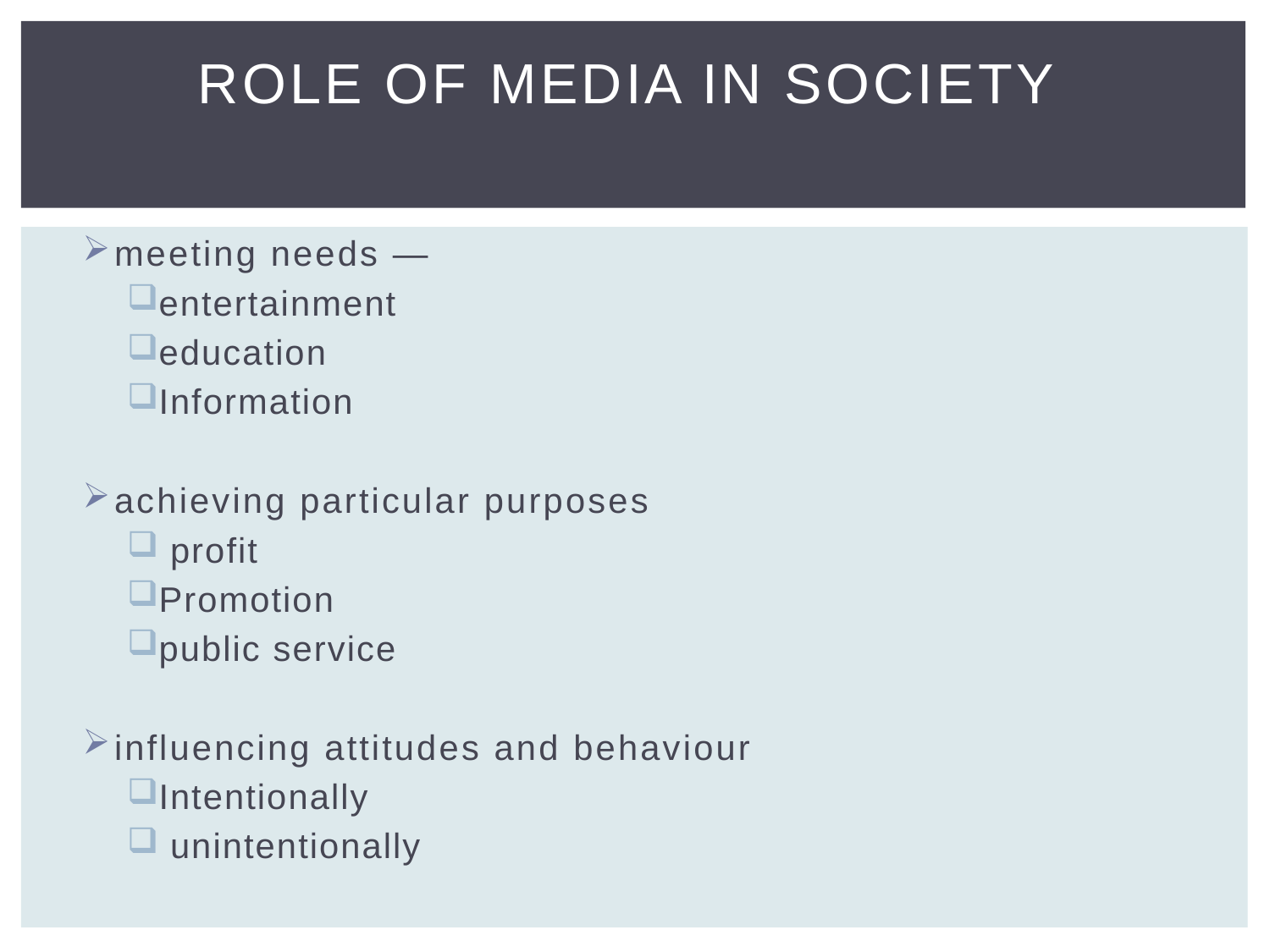

# Role of Media in society
The ways in which media functions within society:

meeting needs —
entertainment
education
Information

achieving particular purposes
 profit
Promotion
public service

influencing attitudes and behaviour
Intentionally
 unintentionally